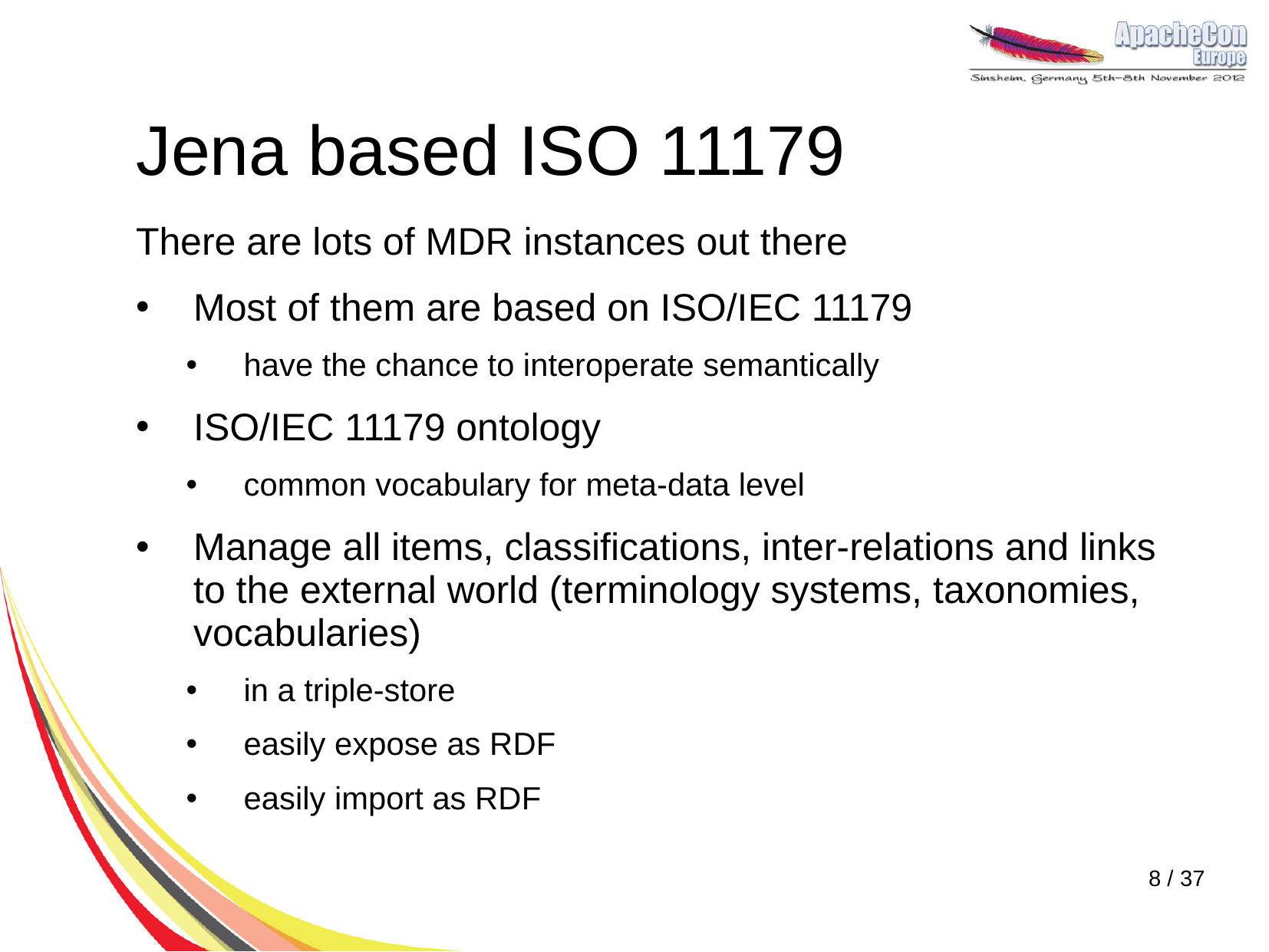

# Jena based ISO 11179
There are lots of MDR instances out there
Most of them are based on ISO/IEC 11179
have the chance to interoperate semantically
ISO/IEC 11179 ontology
common vocabulary for meta-data level
Manage all items, classifications, inter-relations and links to the external world (terminology systems, taxonomies, vocabularies)
in a triple-store
easily expose as RDF
easily import as RDF

8 / 37